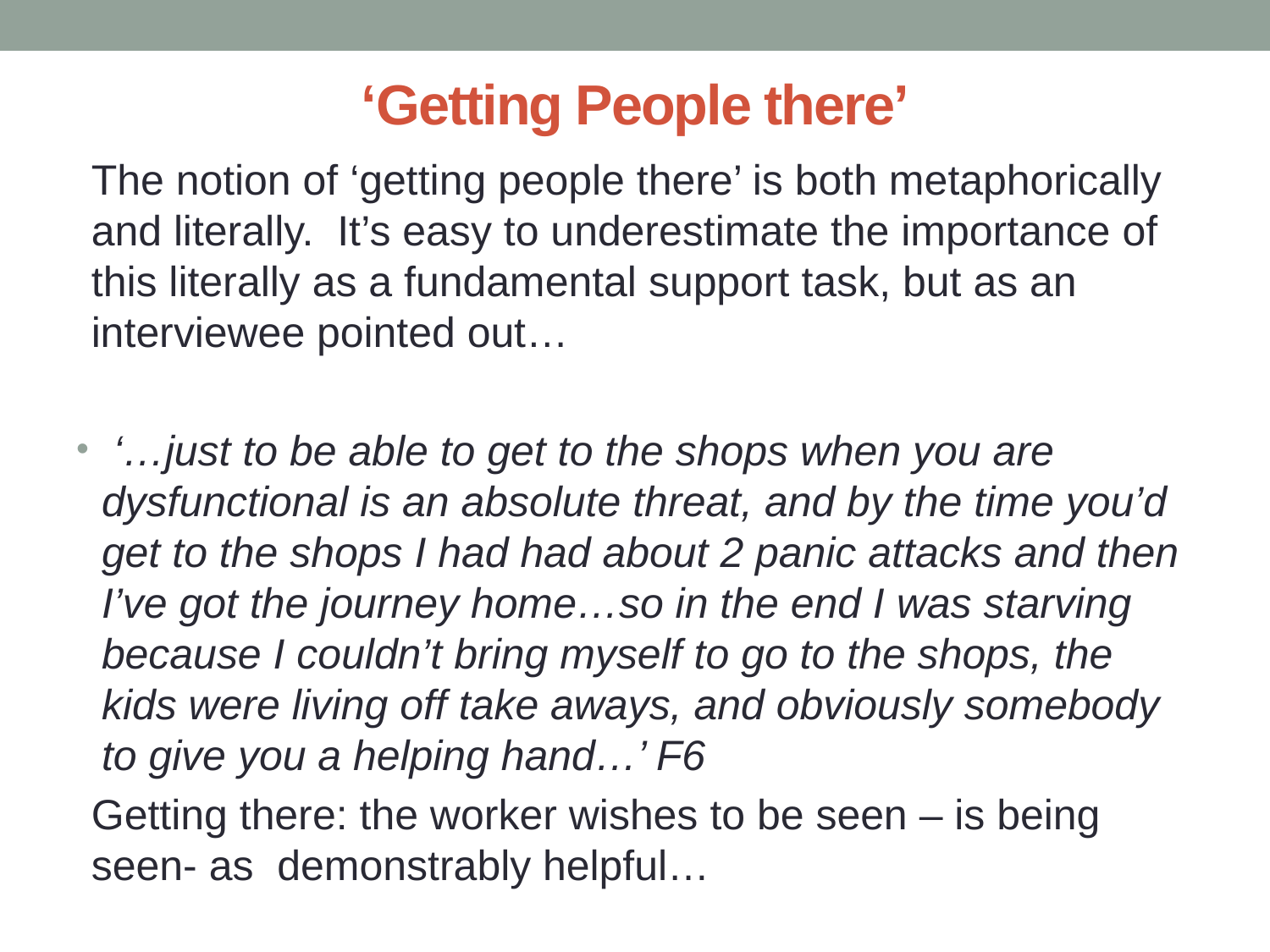

# ‘Getting People there’
The notion of ‘getting people there’ is both metaphorically and literally.  It’s easy to underestimate the importance of this literally as a fundamental support task, but as an interviewee pointed out…

 ‘…just to be able to get to the shops when you are dysfunctional is an absolute threat, and by the time you’d get to the shops I had had about 2 panic attacks and then I’ve got the journey home…so in the end I was starving because I couldn’t bring myself to go to the shops, the kids were living off take aways, and obviously somebody to give you a helping hand…’ F6
Getting there: the worker wishes to be seen – is being seen- as  demonstrably helpful…